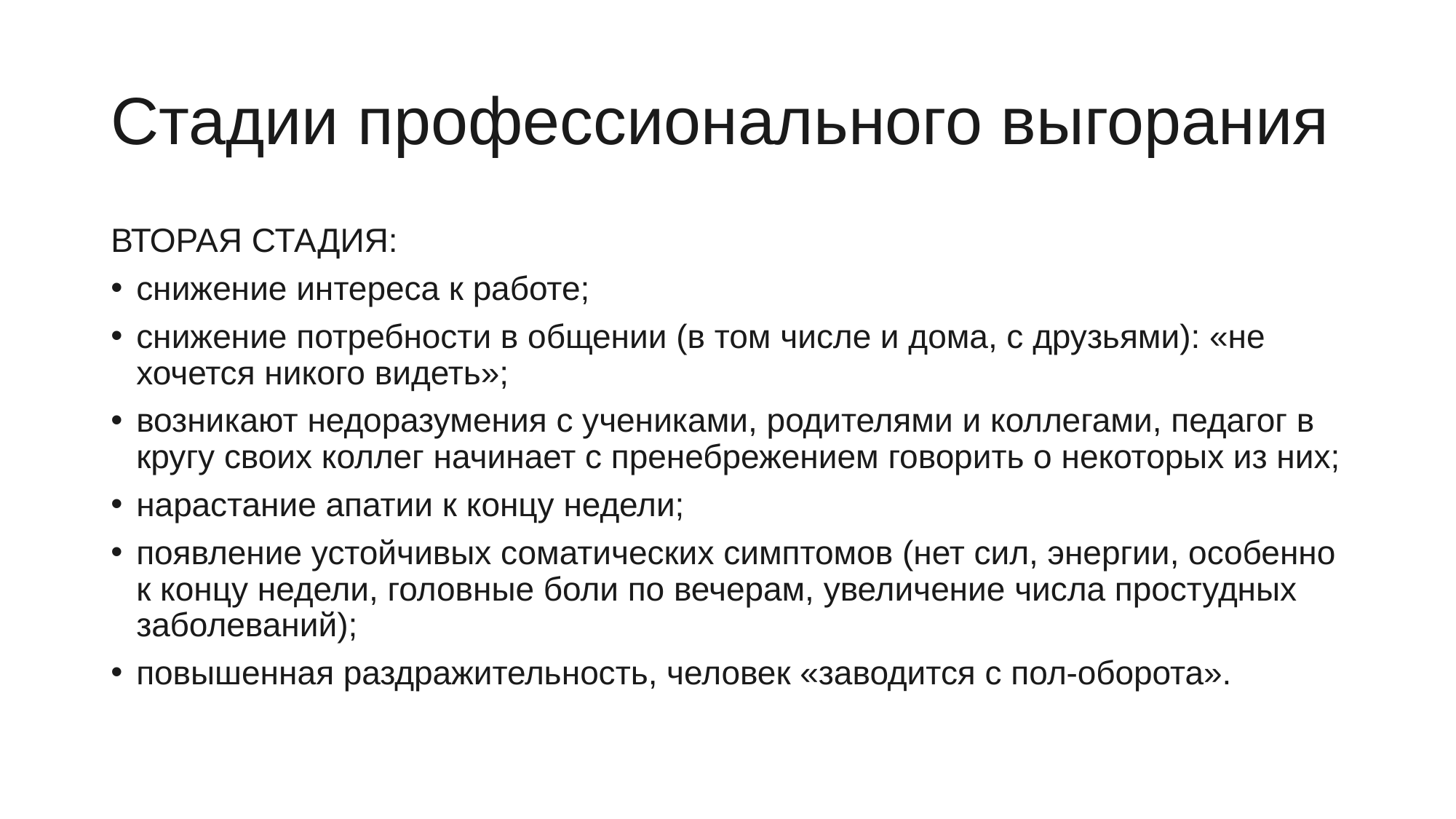

# Стадии профессионального выгорания
ВТОРАЯ СТАДИЯ:
снижение интереса к работе;
снижение потребности в общении (в том числе и дома, с друзьями): «не хочется никого видеть»;
возникают недоразумения с учениками, родителями и коллегами, педагог в кругу своих коллег начинает с пренебрежением говорить о некоторых из них;
нарастание апатии к концу недели;
появление устойчивых соматических симптомов (нет сил, энергии, особенно к концу недели, головные боли по вечерам, увеличение числа простудных заболеваний);
повышенная раздражительность, человек «заводится с пол-оборота».